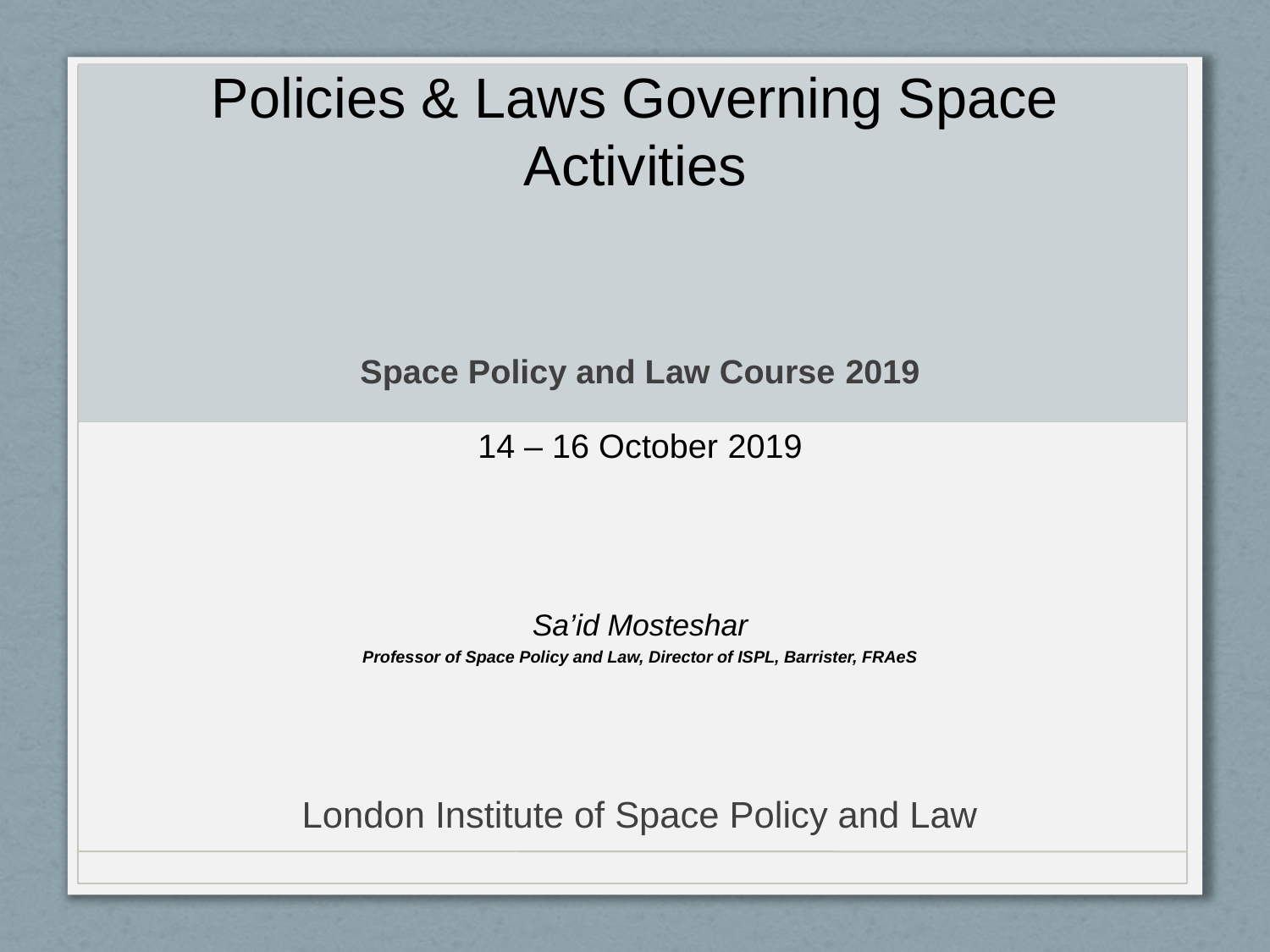

# Policies & Laws Governing Space Activities
Space Policy and Law Course 2019

14 – 16 October 2019

Sa’id Mosteshar
Professor of Space Policy and Law, Director of ISPL, Barrister, FRAeS

London Institute of Space Policy and Law